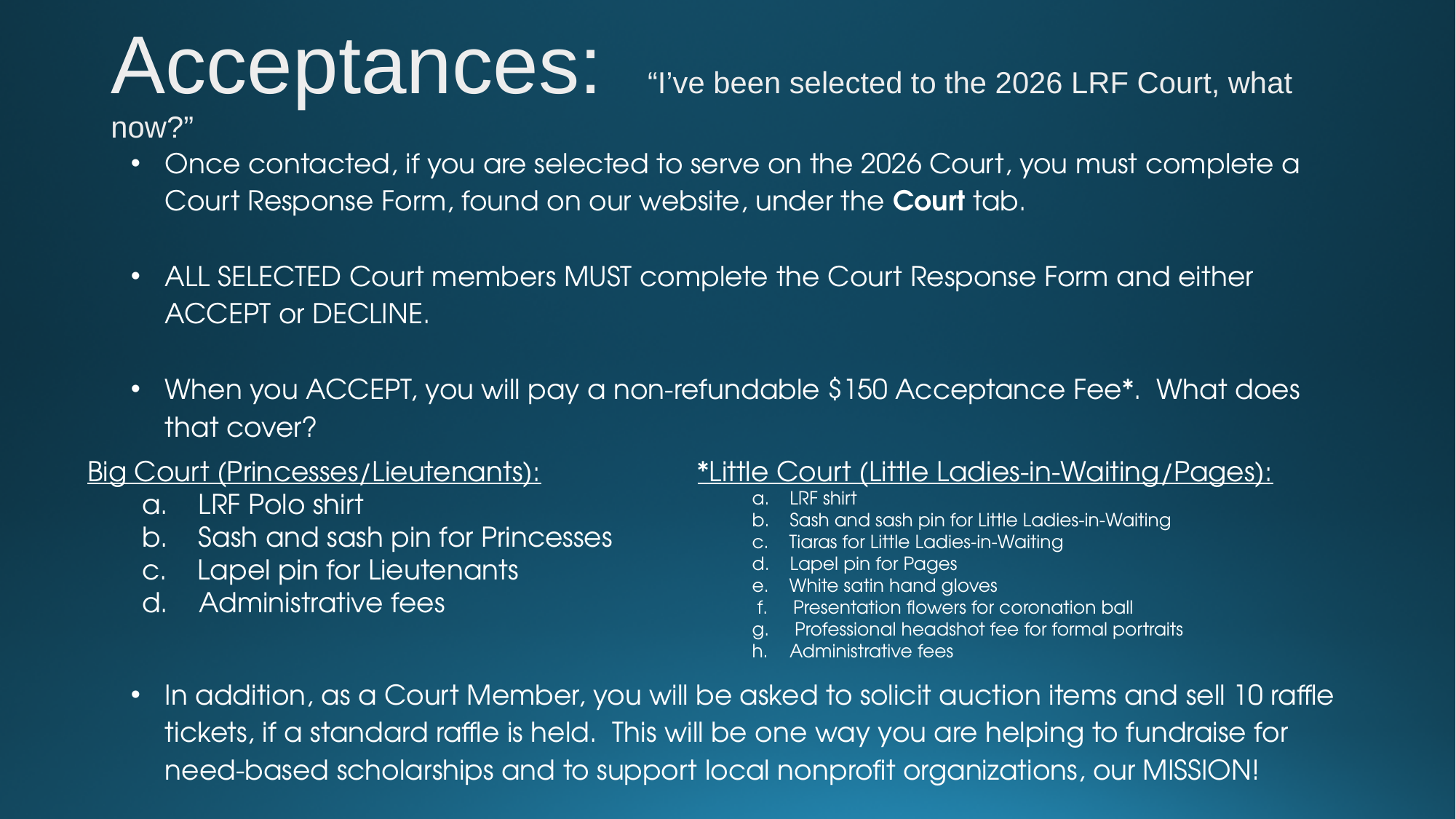

# Acceptances:  “I’ve been selected to the 2026 LRF Court, what now?”
Once contacted, if you are selected to serve on the 2026 Court, you must complete a Court Response Form, found on our website, under the Court tab.

ALL SELECTED Court members MUST complete the Court Response Form and either ACCEPT or DECLINE.

When you ACCEPT, you will pay a non-refundable $150 Acceptance Fee*.  What does that cover?

Big Court (Princesses/Lieutenants):
a.    LRF Polo shirt
b.    Sash and sash pin for Princesses
c.    Lapel pin for Lieutenants
d.    Administrative fees

*Little Court (Little Ladies-in-Waiting/Pages):
a.    LRF shirt
b.    Sash and sash pin for Little Ladies-in-Waiting
c.    Tiaras for Little Ladies-in-Waiting
d.    Lapel pin for Pages
e.    White satin hand gloves
 f.     Presentation flowers for coronation ball
   Professional headshot fee for formal portraits
  Administrative fees

In addition, as a Court Member, you will be asked to solicit auction items and sell 10 raffle tickets, if a standard raffle is held.  This will be one way you are helping to fundraise for need-based scholarships and to support local nonprofit organizations, our MISSION!